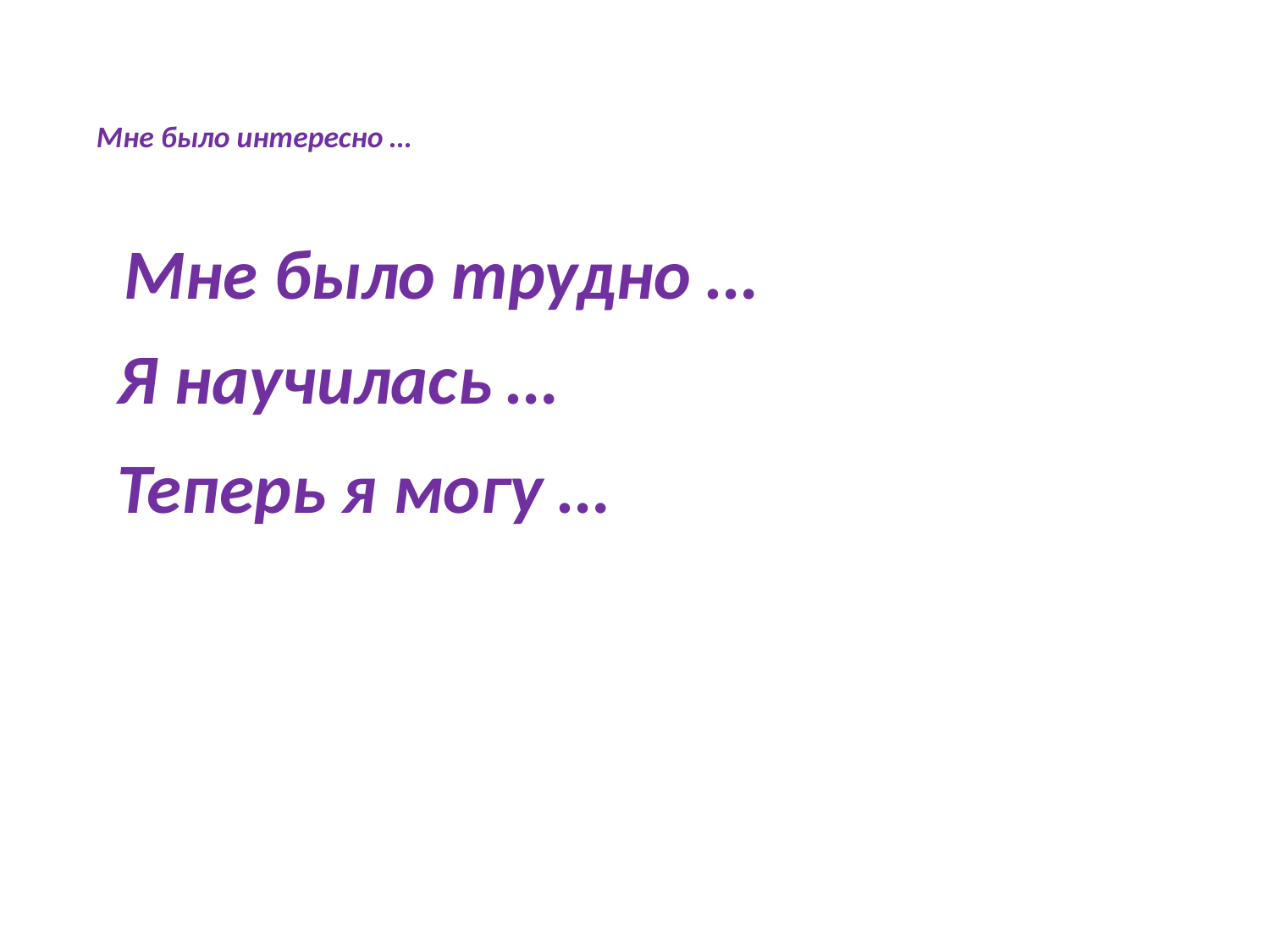

# Мне было интересно …
	Мне было трудно …

 Я научилась …
 Теперь я могу …